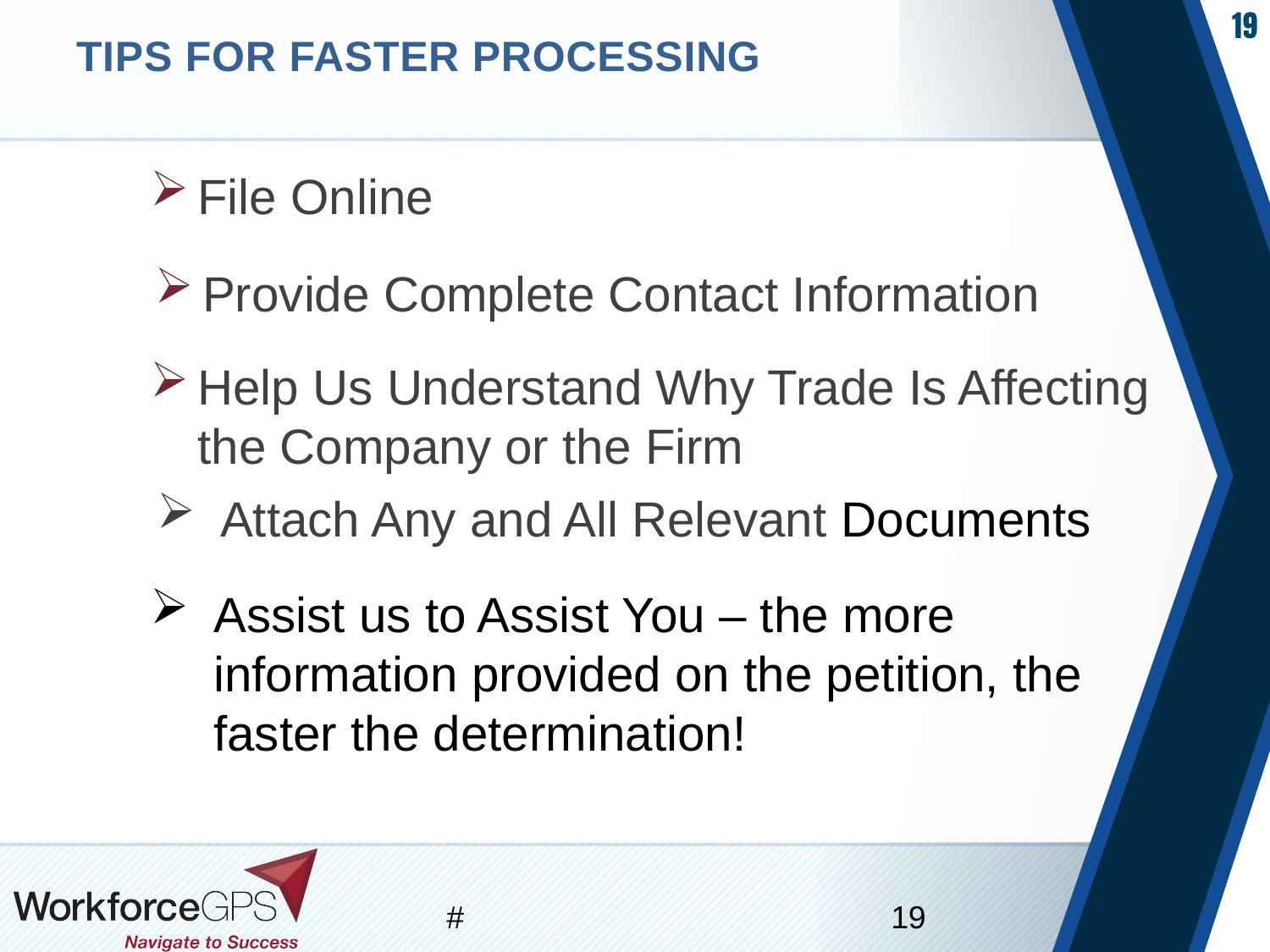

# Tips for Faster Processing
File Online
Provide Complete Contact Information
Help Us Understand Why Trade Is Affecting the Company or the Firm
Attach Any and All Relevant Documents
Assist us to Assist You – the more information provided on the petition, the faster the determination!
#
19